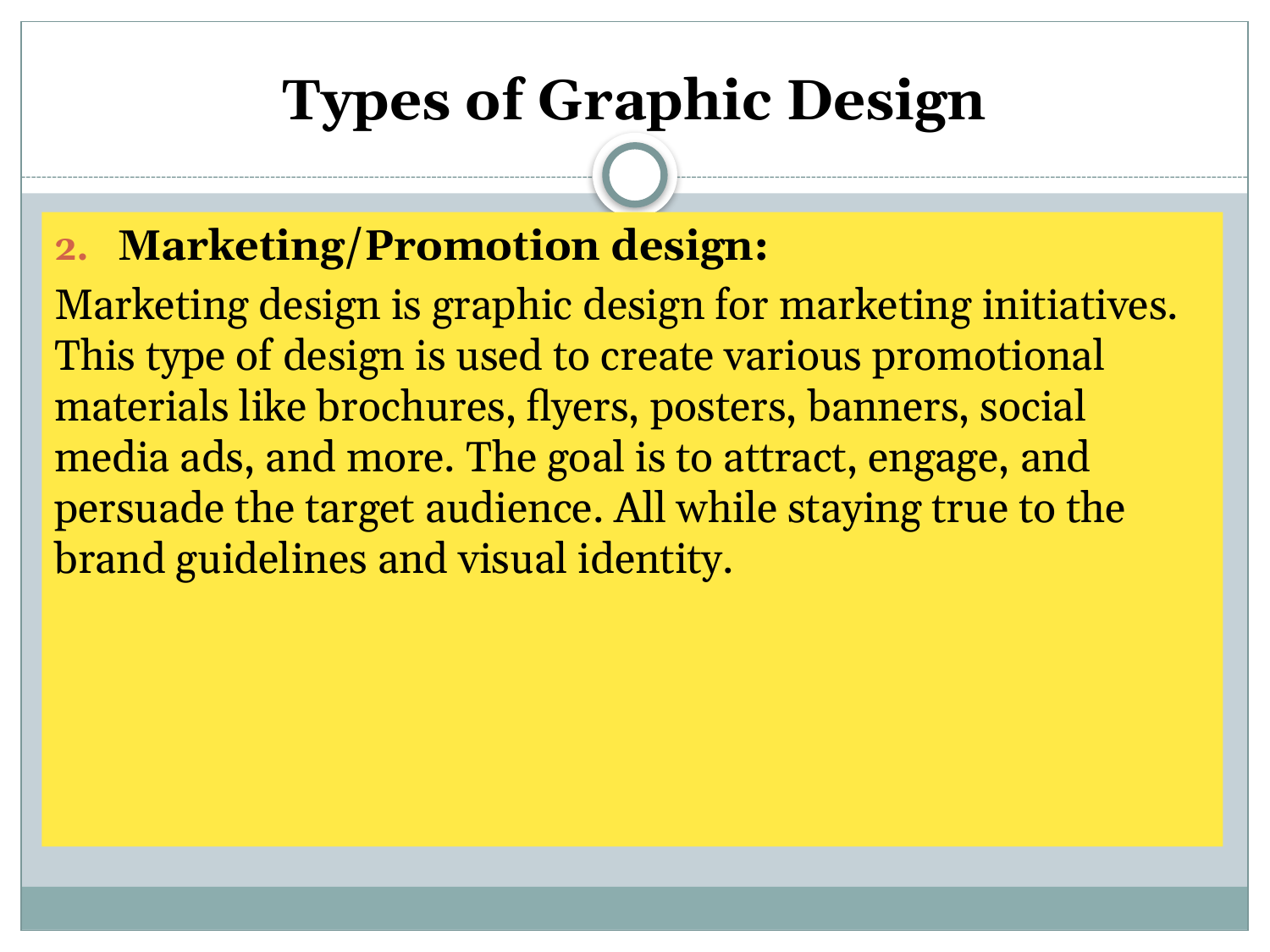

# Types of Graphic Design
Marketing/Promotion design:
Marketing design is graphic design for marketing initiatives. This type of design is used to create various promotional materials like brochures, flyers, posters, banners, social media ads, and more. The goal is to attract, engage, and persuade the target audience. All while staying true to the brand guidelines and visual identity.